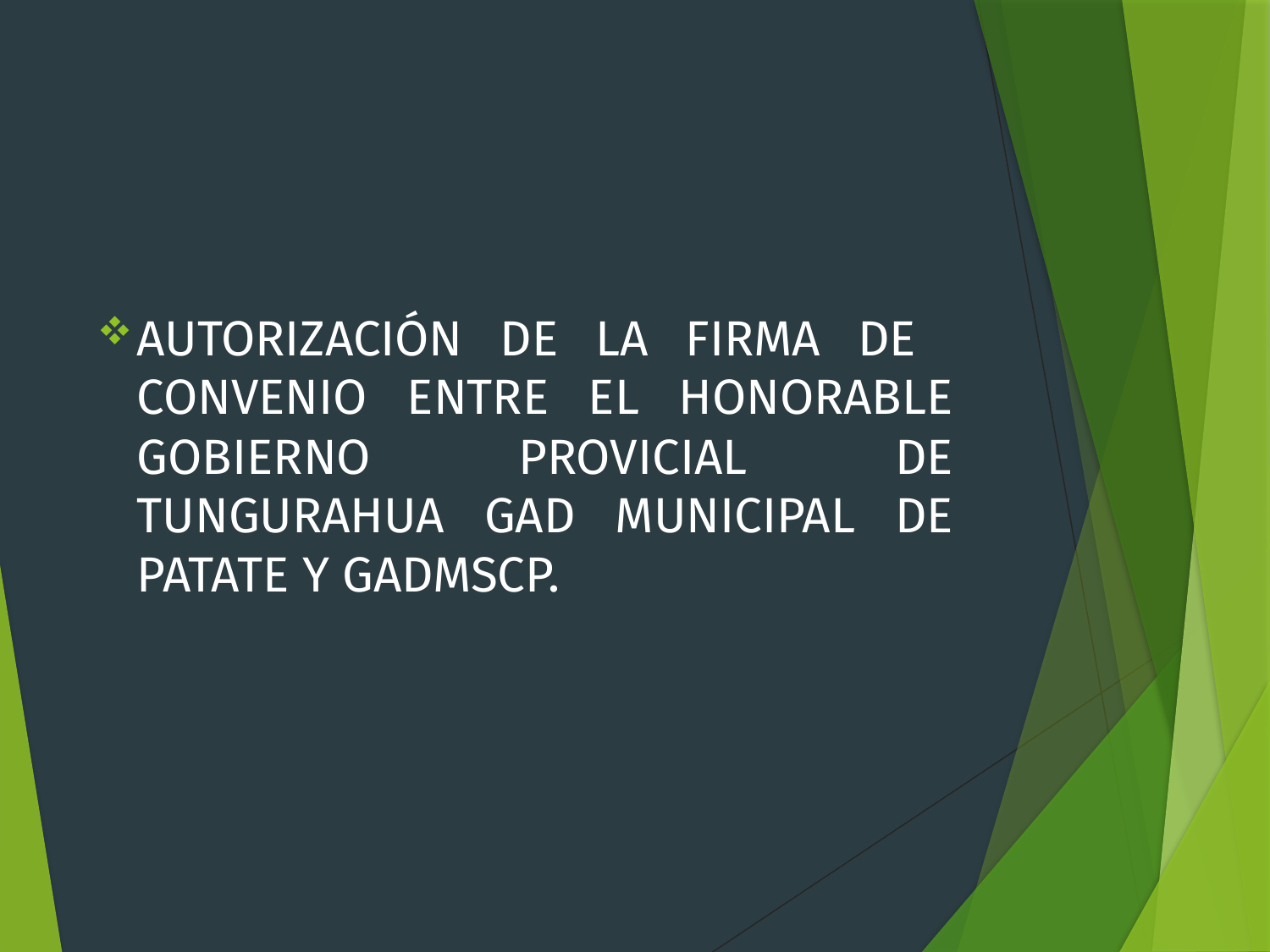

AUTORIZACIÓN DE LA FIRMA DE  CONVENIO ENTRE EL HONORABLE GOBIERNO PROVICIAL DE TUNGURAHUA GAD MUNICIPAL DE PATATE Y GADMSCP.